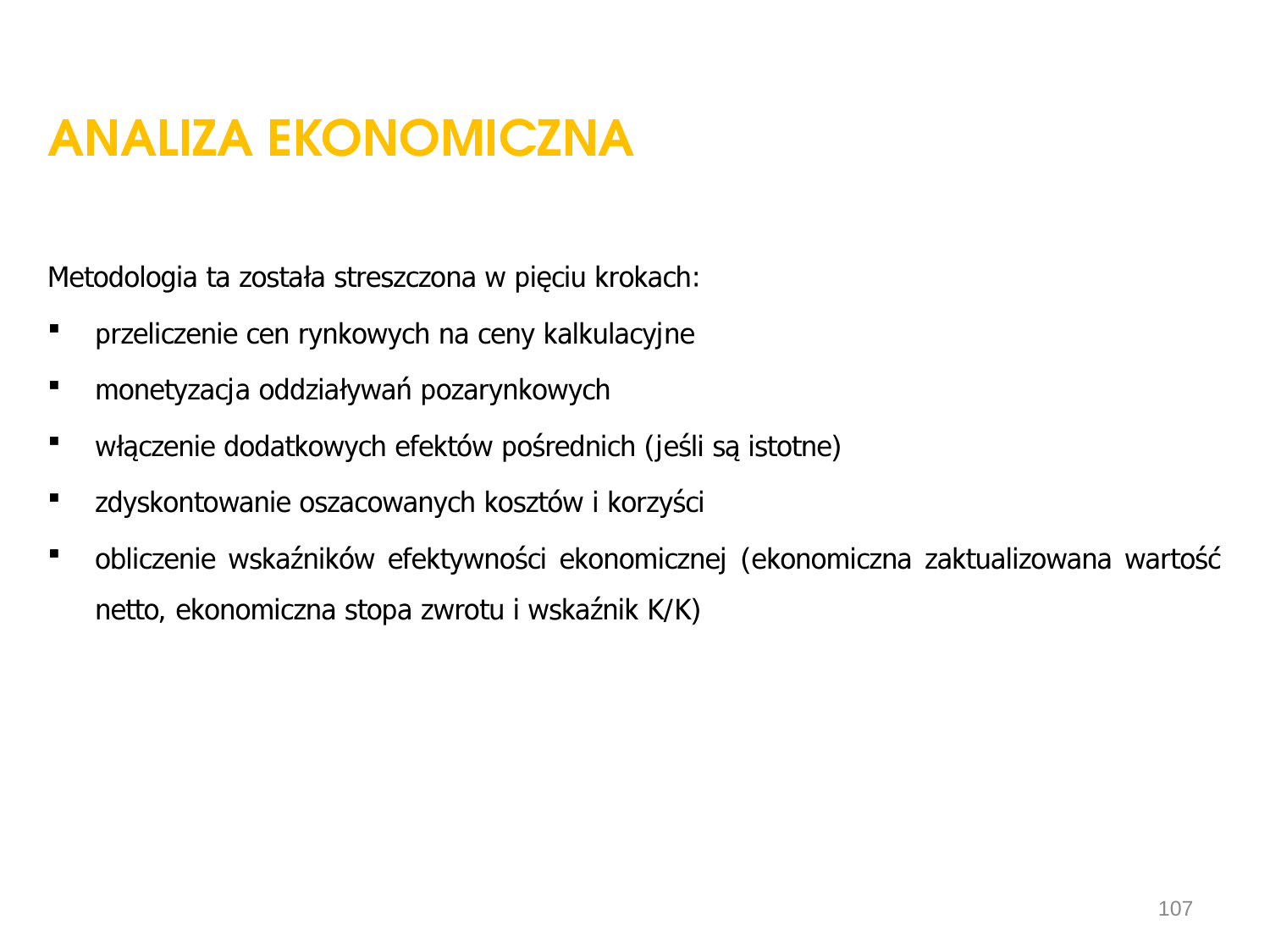

# ANALIZA EKONOMICZNA
Metodologia ta została streszczona w pięciu krokach:
przeliczenie cen rynkowych na ceny kalkulacyjne
monetyzacja oddziaływań pozarynkowych
włączenie dodatkowych efektów pośrednich (jeśli są istotne)
zdyskontowanie oszacowanych kosztów i korzyści
obliczenie wskaźników efektywności ekonomicznej (ekonomiczna zaktualizowana wartość netto, ekonomiczna stopa zwrotu i wskaźnik K/K)
107